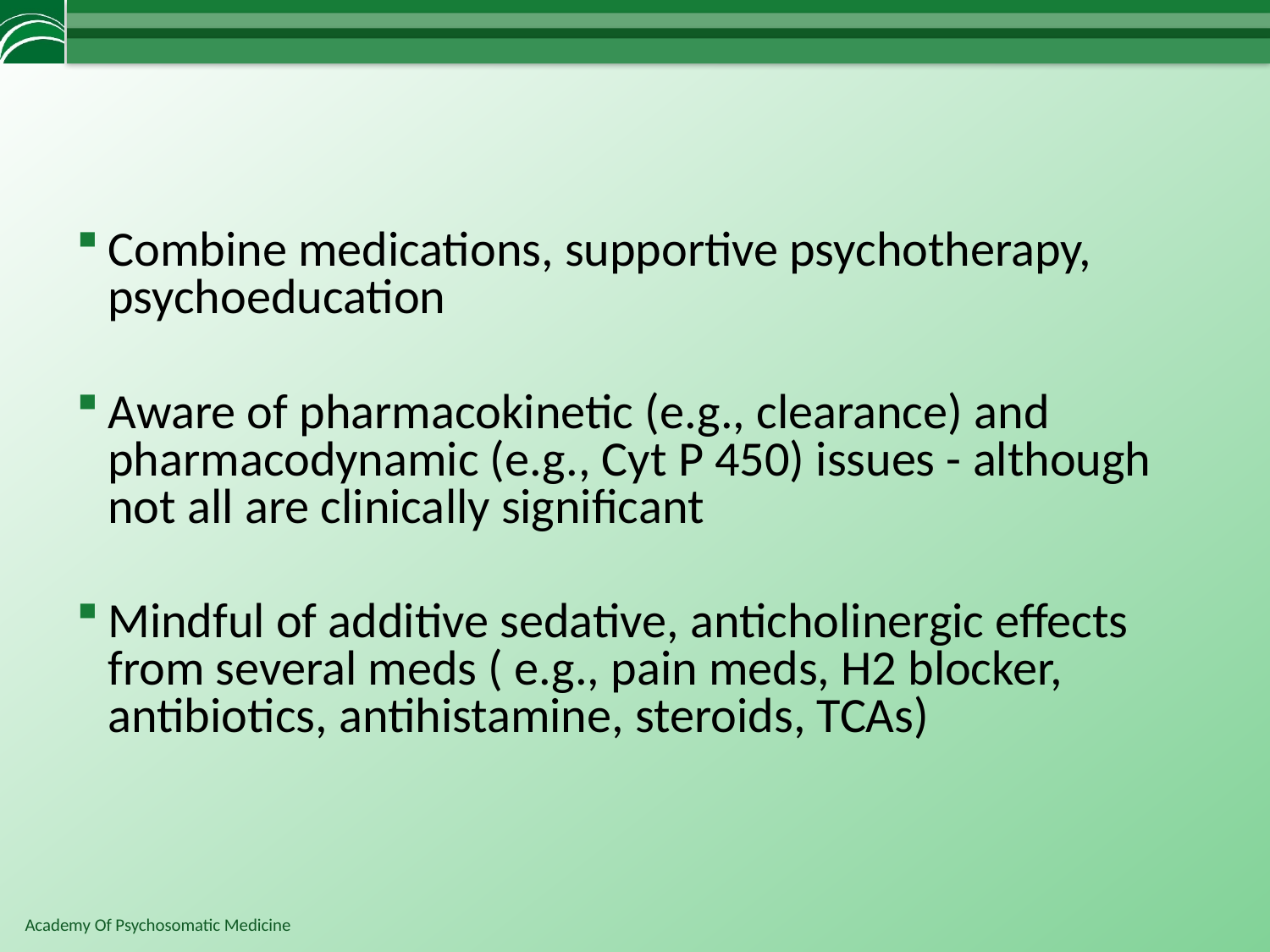

Combine medications, supportive psychotherapy, psychoeducation

Aware of pharmacokinetic (e.g., clearance) and pharmacodynamic (e.g., Cyt P 450) issues - although not all are clinically significant

Mindful of additive sedative, anticholinergic effects from several meds ( e.g., pain meds, H2 blocker, antibiotics, antihistamine, steroids, TCAs)